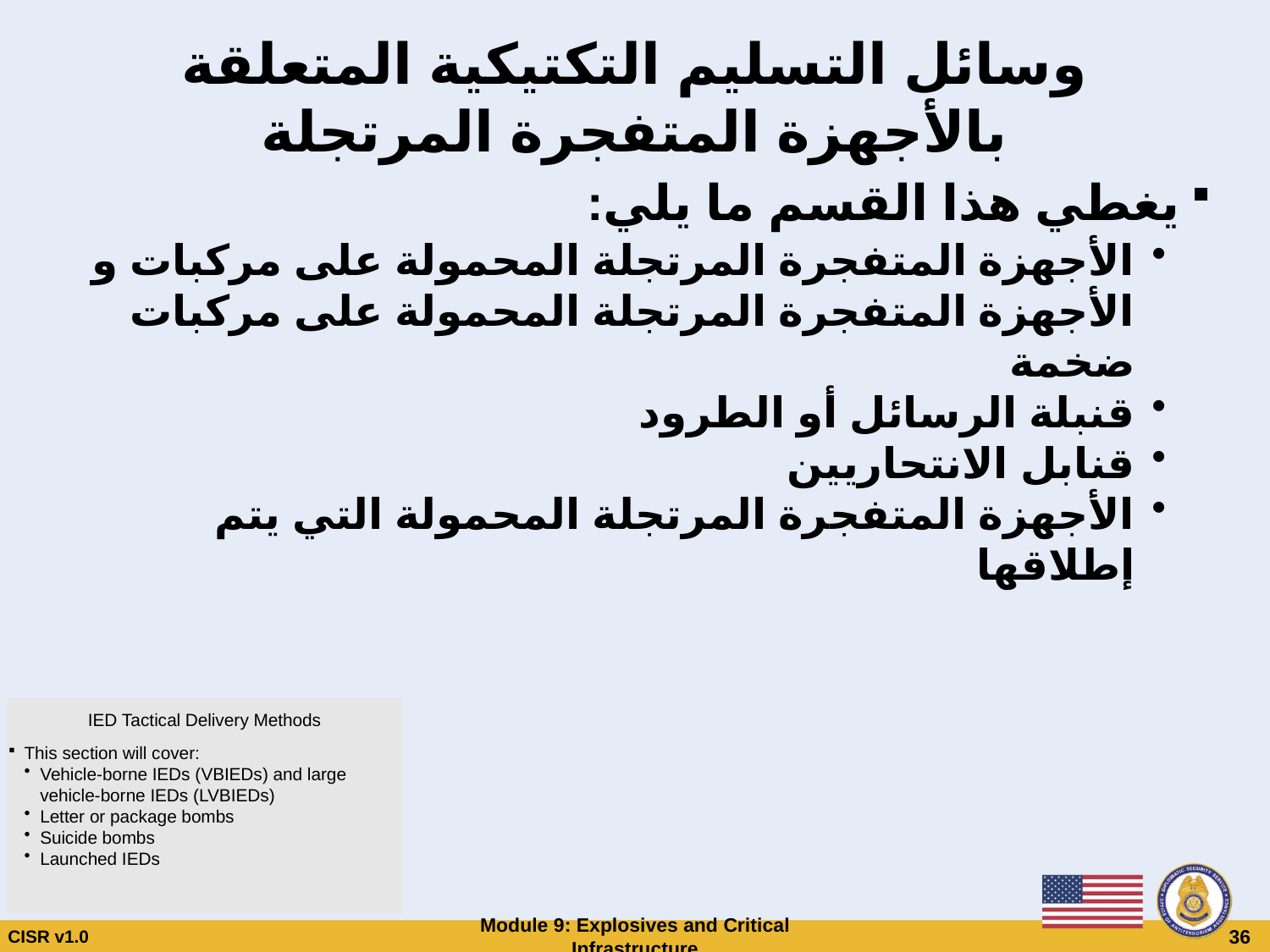

# وسائل التسليم التكتيكية المتعلقة بالأجهزة المتفجرة المرتجلة
يغطي هذا القسم ما يلي:
الأجهزة المتفجرة المرتجلة المحمولة على مركبات و الأجهزة المتفجرة المرتجلة المحمولة على مركبات ضخمة
قنبلة الرسائل أو الطرود
قنابل الانتحاريين
الأجهزة المتفجرة المرتجلة المحمولة التي يتم إطلاقها
IED Tactical Delivery Methods
This section will cover:
Vehicle-borne IEDs (VBIEDs) and large vehicle-borne IEDs (LVBIEDs)
Letter or package bombs
Suicide bombs
Launched IEDs
CISR v1.0
Module 9: Explosives and Critical Infrastructure
 36